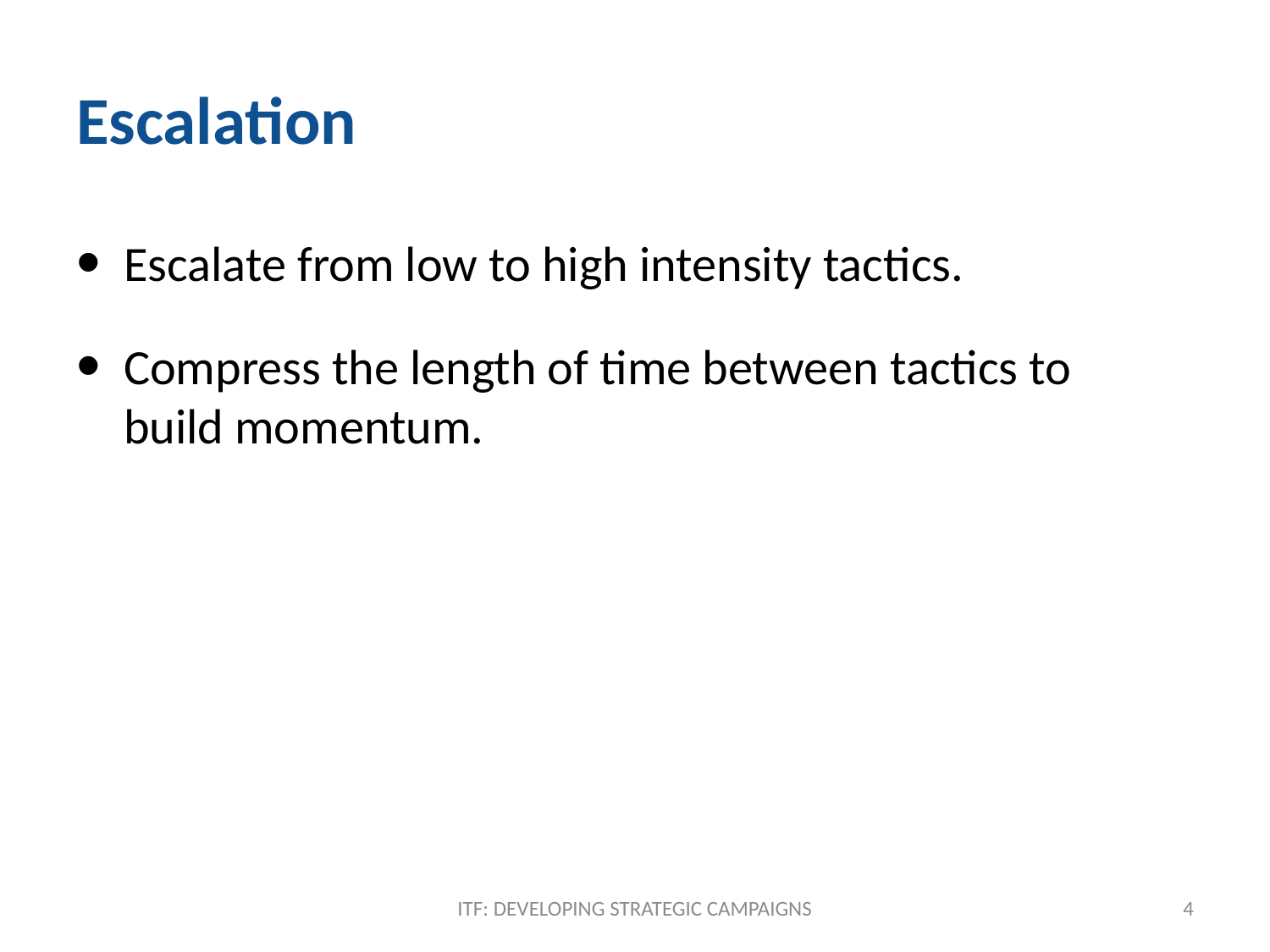

# Escalation
Escalate from low to high intensity tactics.

Compress the length of time between tactics to build momentum.
ITF: DEVELOPING STRATEGIC CAMPAIGNS
4